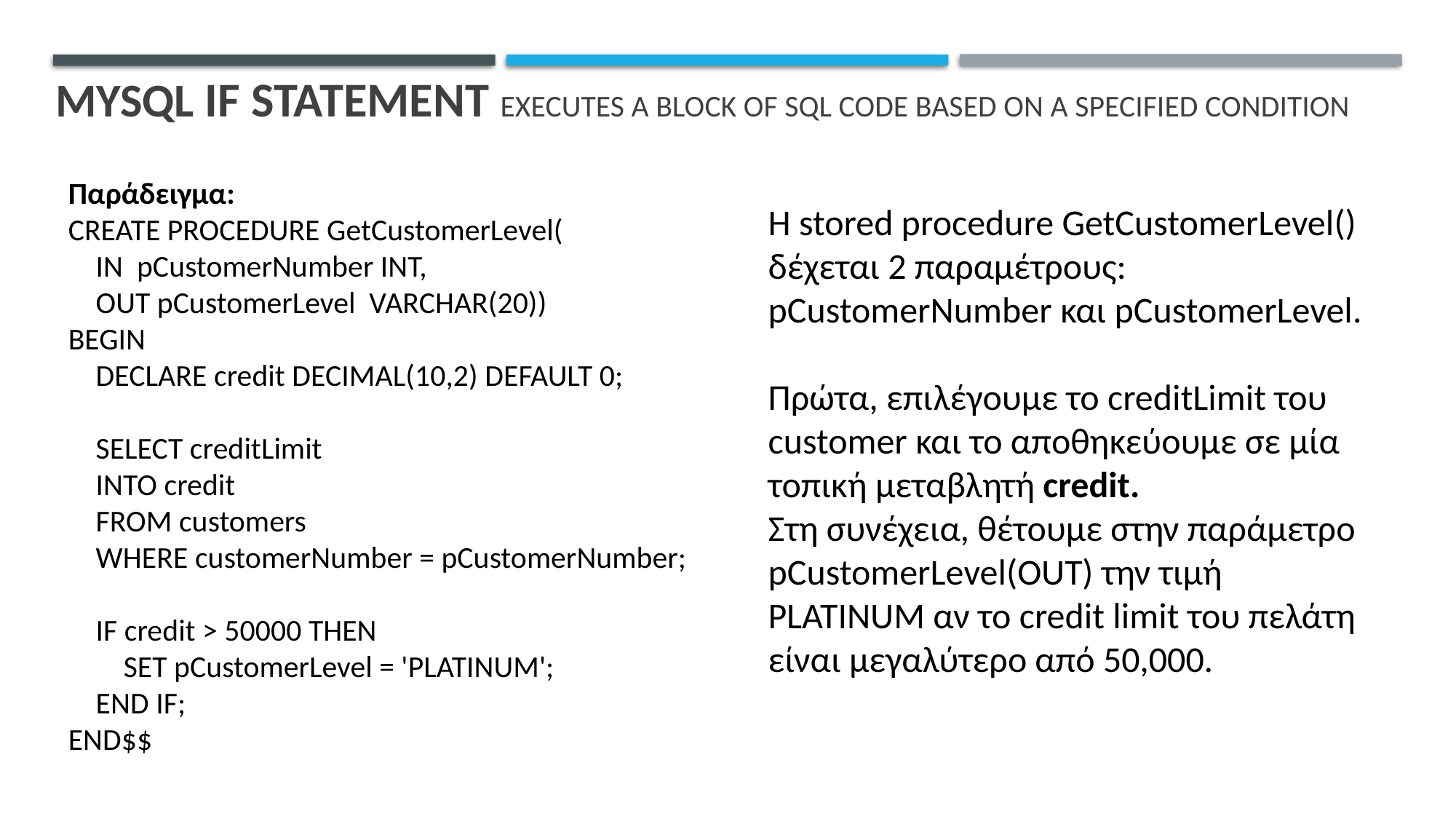

# MySQL IF Statement executes a block of SQL code based on a specified condition
Παράδειγμα:
CREATE PROCEDURE GetCustomerLevel(
    IN  pCustomerNumber INT,
    OUT pCustomerLevel  VARCHAR(20))
BEGIN
    DECLARE credit DECIMAL(10,2) DEFAULT 0;

    SELECT creditLimit
    INTO credit
    FROM customers
    WHERE customerNumber = pCustomerNumber;

    IF credit > 50000 THEN
        SET pCustomerLevel = 'PLATINUM';
    END IF;
END$$
Η stored procedure GetCustomerLevel() δέχεται 2 παραμέτρους: pCustomerNumber και pCustomerLevel.

Πρώτα, επιλέγουμε το creditLimit του customer και το αποθηκεύουμε σε μία τοπική μεταβλητή credit.
Στη συνέχεια, θέτουμε στην παράμετρο pCustomerLevel(OUT) την τιμή PLATINUM αν το credit limit του πελάτη είναι μεγαλύτερο από 50,000.